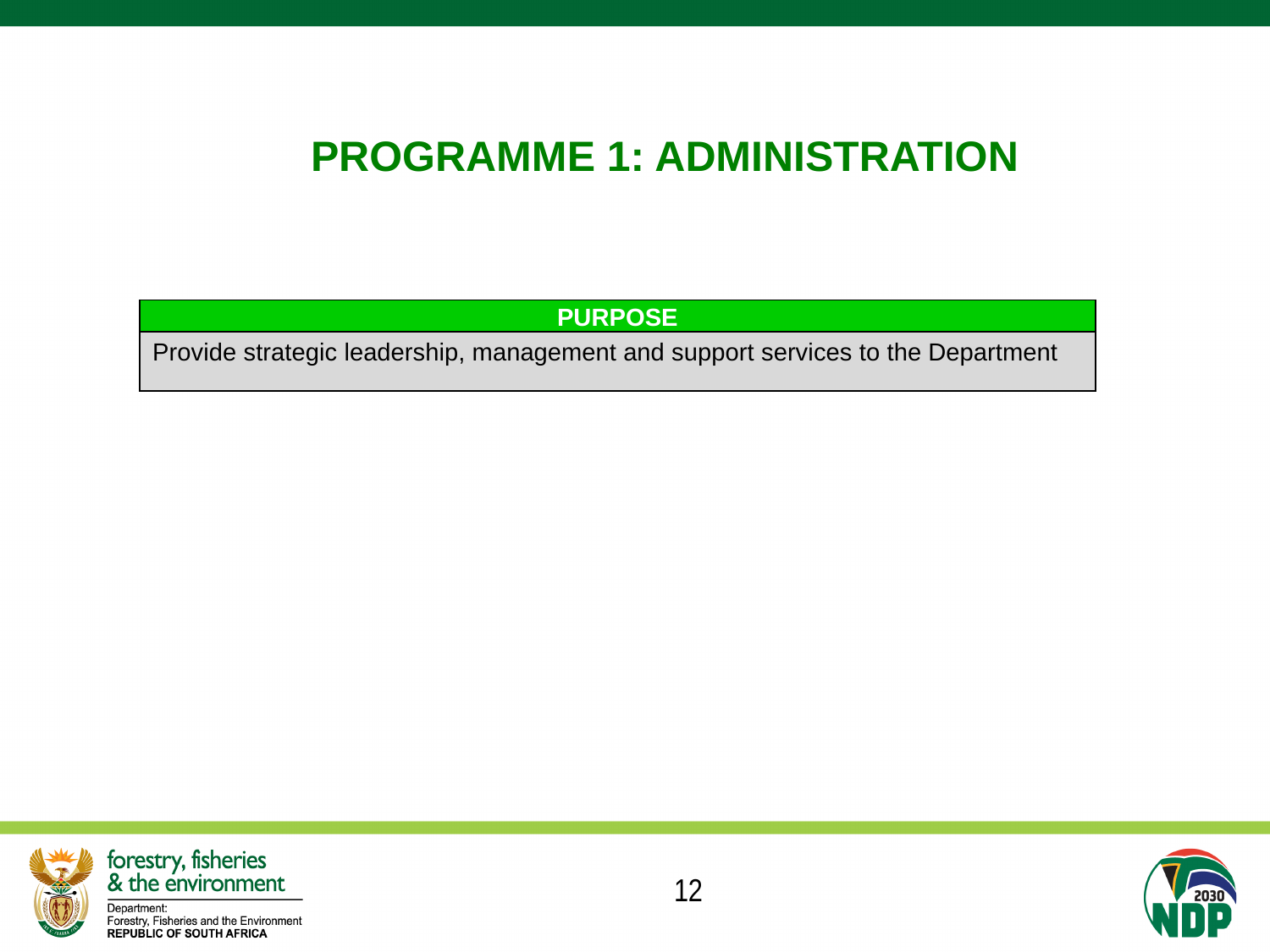

# PROGRAMME 1: ADMINISTRATION
| PURPOSE |
| --- |
| Provide strategic leadership, management and support services to the Department |
12